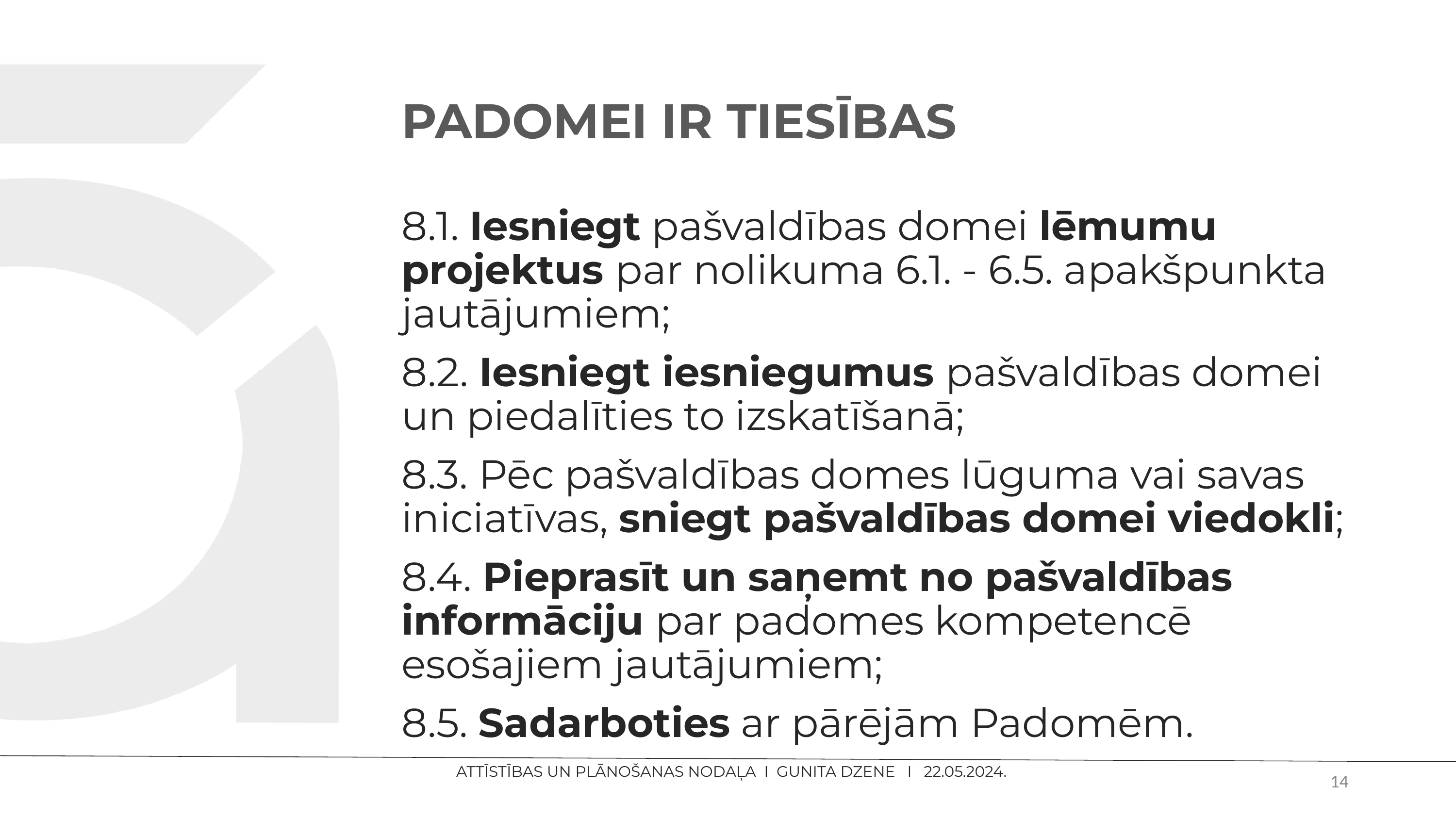

# PADOMEI IR TIESĪBAS
8.1. Iesniegt pašvaldības domei lēmumu projektus par nolikuma 6.1. - 6.5. apakšpunkta jautājumiem;
8.2. Iesniegt iesniegumus pašvaldības domei un piedalīties to izskatīšanā;
8.3. Pēc pašvaldības domes lūguma vai savas iniciatīvas, sniegt pašvaldības domei viedokli;
8.4. Pieprasīt un saņemt no pašvaldības informāciju par padomes kompetencē esošajiem jautājumiem;
8.5. Sadarboties ar pārējām Padomēm.

14
ATTĪSTĪBAS UN PLĀNOŠANAS NODAĻA  I  GUNITA DZENE   I   22.05.2024.